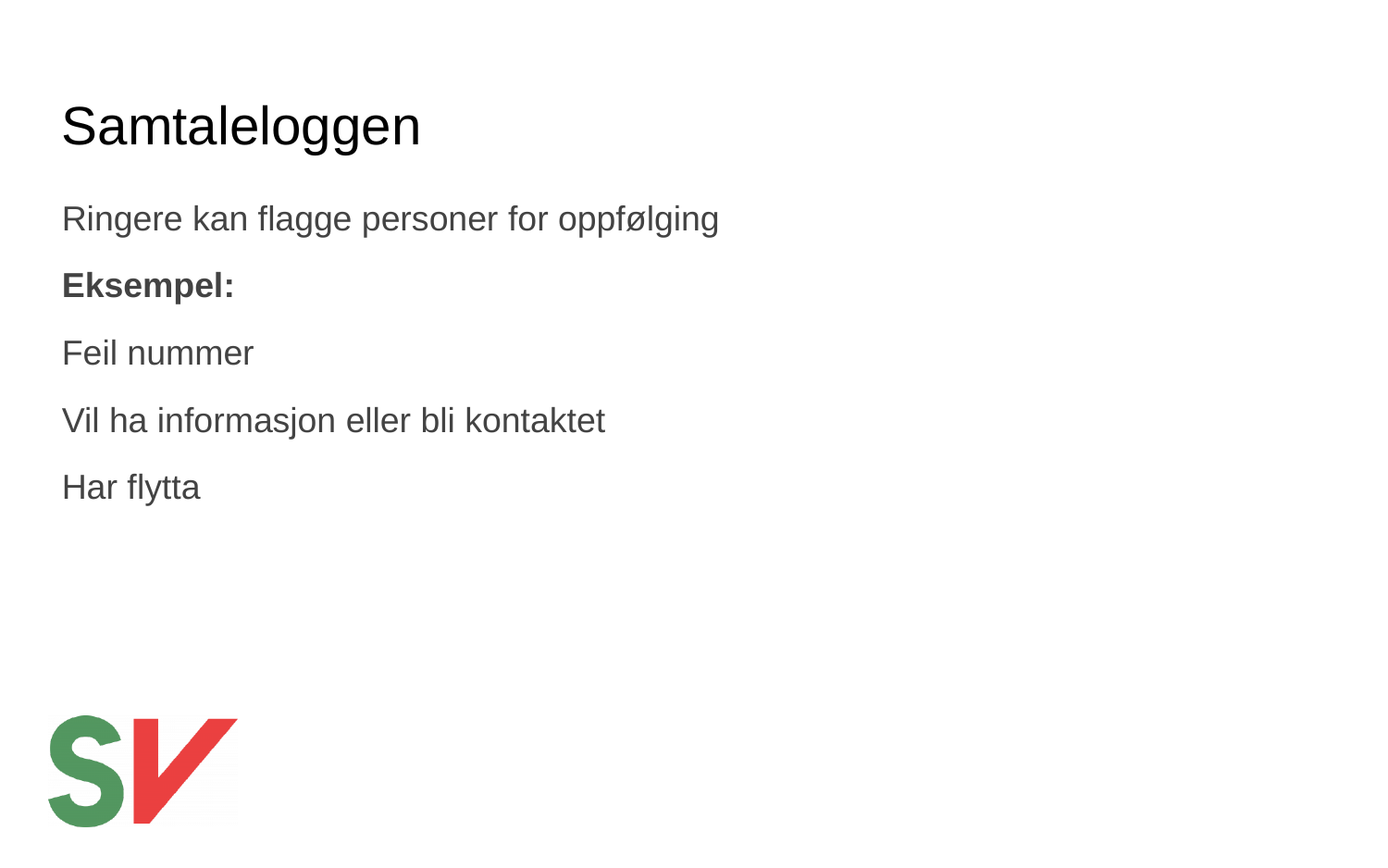

# Samtaleloggen
Ringere kan flagge personer for oppfølging
Eksempel:
Feil nummer
Vil ha informasjon eller bli kontaktet
Har flytta